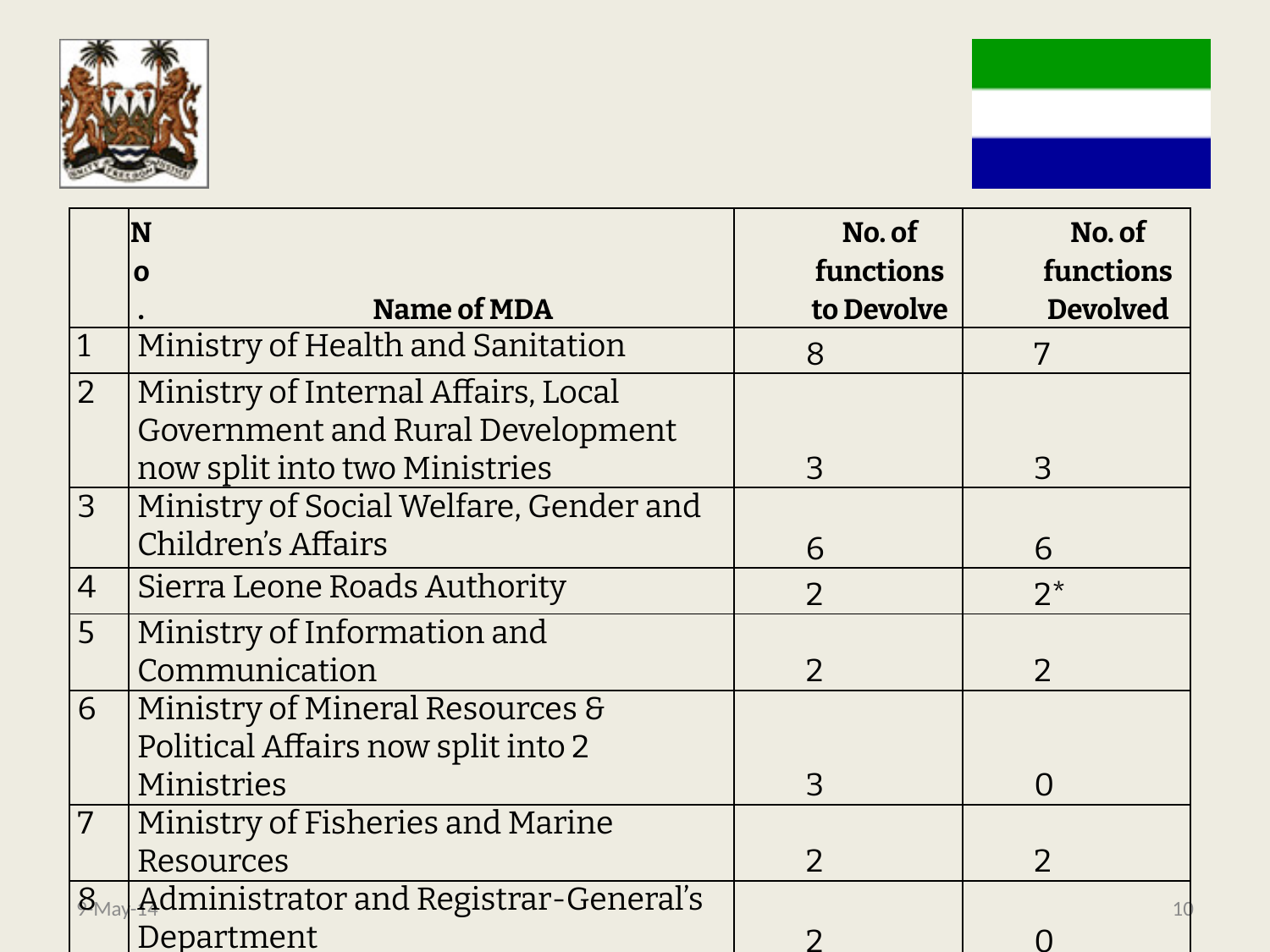

| No. | Name of MDA | No. of functions to Devolve | No. of functions Devolved |
| --- | --- | --- | --- |
| 1 | Ministry of Health and Sanitation | 8 | 7 |
| 2 | Ministry of Internal Affairs, Local Government and Rural Development now split into two Ministries | 3 | 3 |
| 3 | Ministry of Social Welfare, Gender and Children’s Affairs | 6 | 6 |
| 4 | Sierra Leone Roads Authority | 2 | 2\* |
| 5 | Ministry of Information and Communication | 2 | 2 |
| 6 | Ministry of Mineral Resources & Political Affairs now split into 2 Ministries | 3 | 0 |
| 7 | Ministry of Fisheries and Marine Resources | 2 | 2 |
| 8 | Administrator and Registrar-General’s Department | 2 | 0 |
9-May-14
10